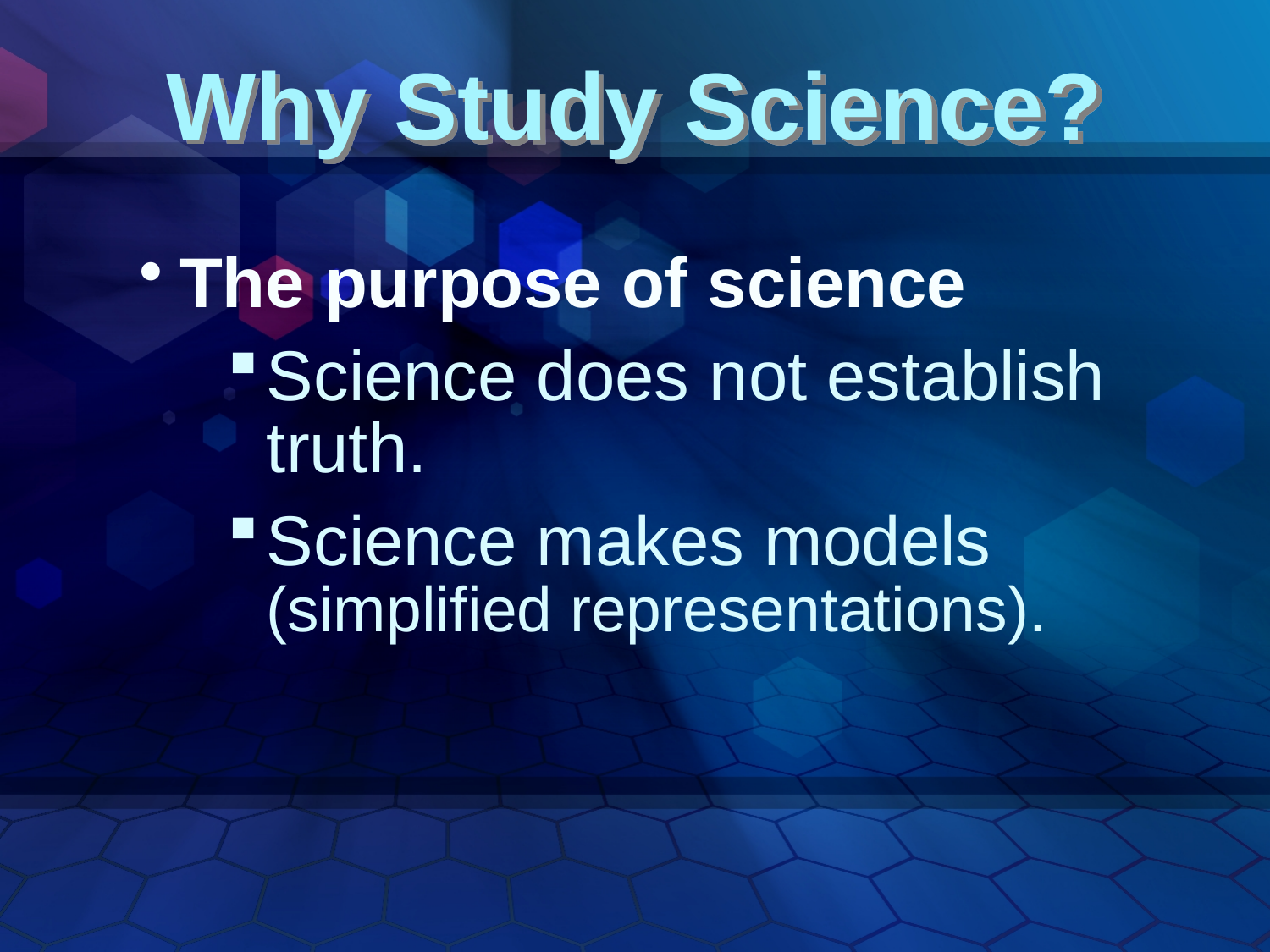

Why Study Science?
The purpose of science
Science does not establish truth.
Science makes models (simplified representations).